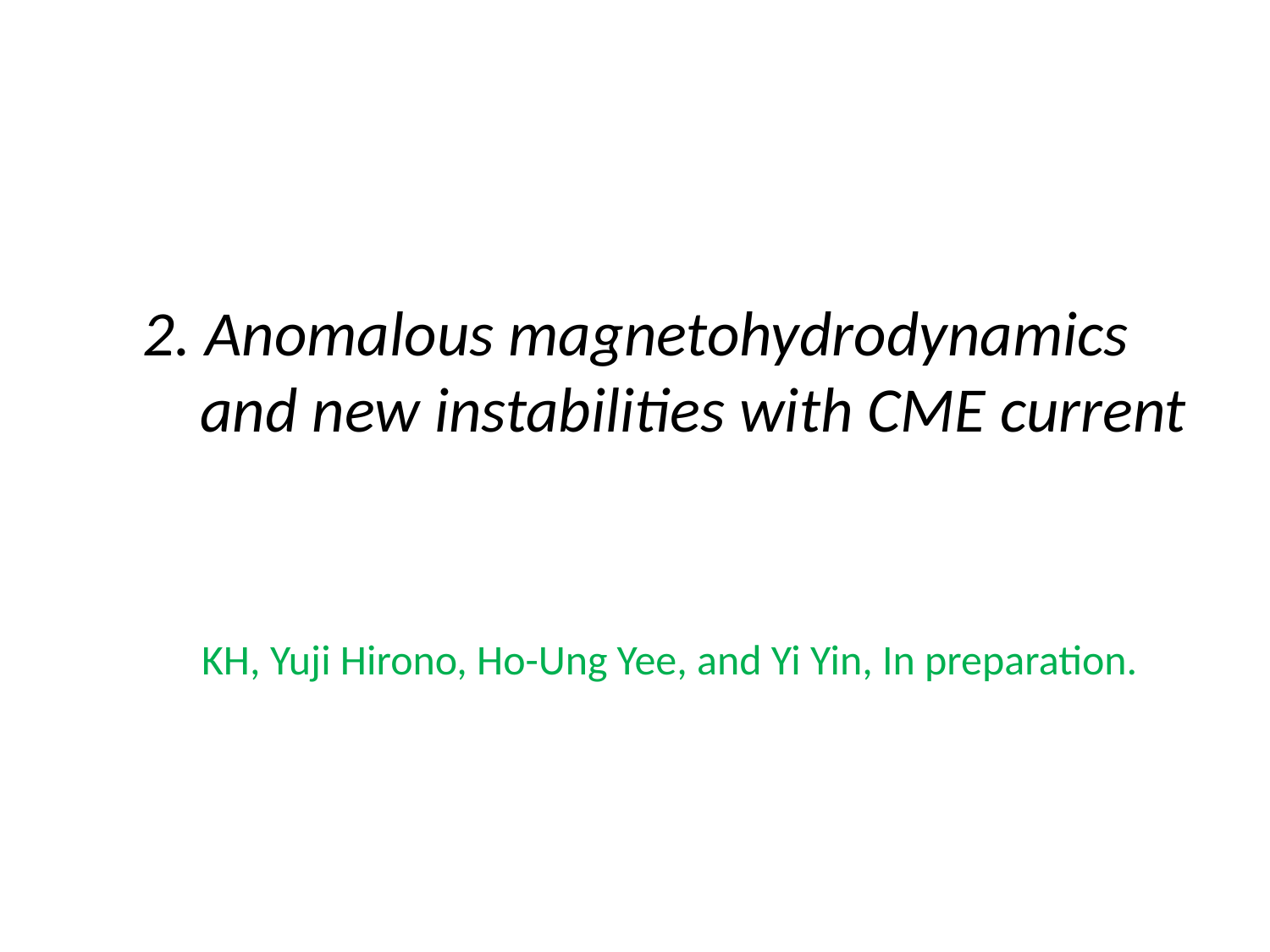

2. Anomalous magnetohydrodynamics
    and new instabilities with CME current
KH, Yuji Hirono, Ho-Ung Yee, and Yi Yin, In preparation.